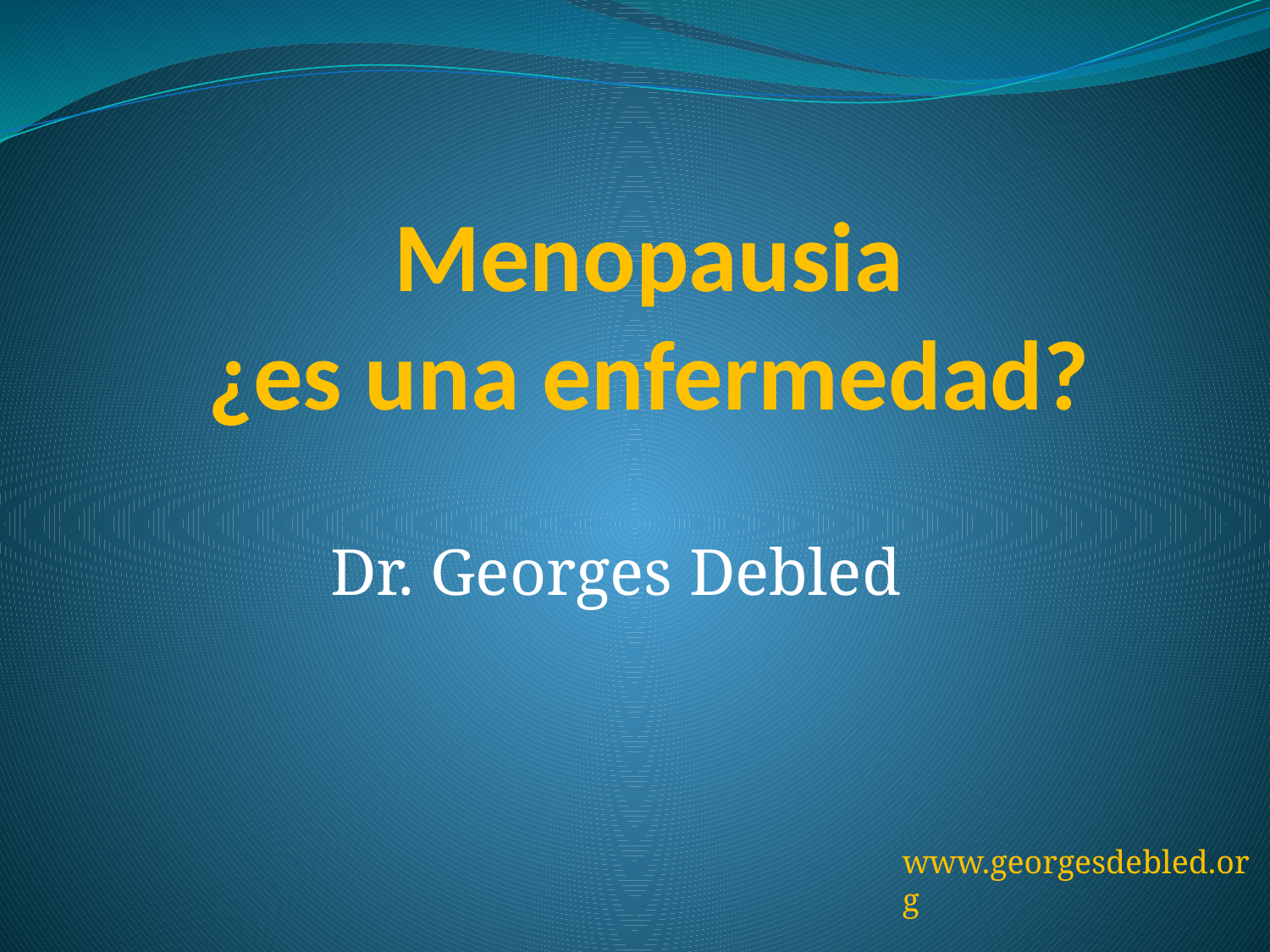

# Menopausia ¿es una enfermedad?
Dr. Georges Debled
www.georgesdebled.org